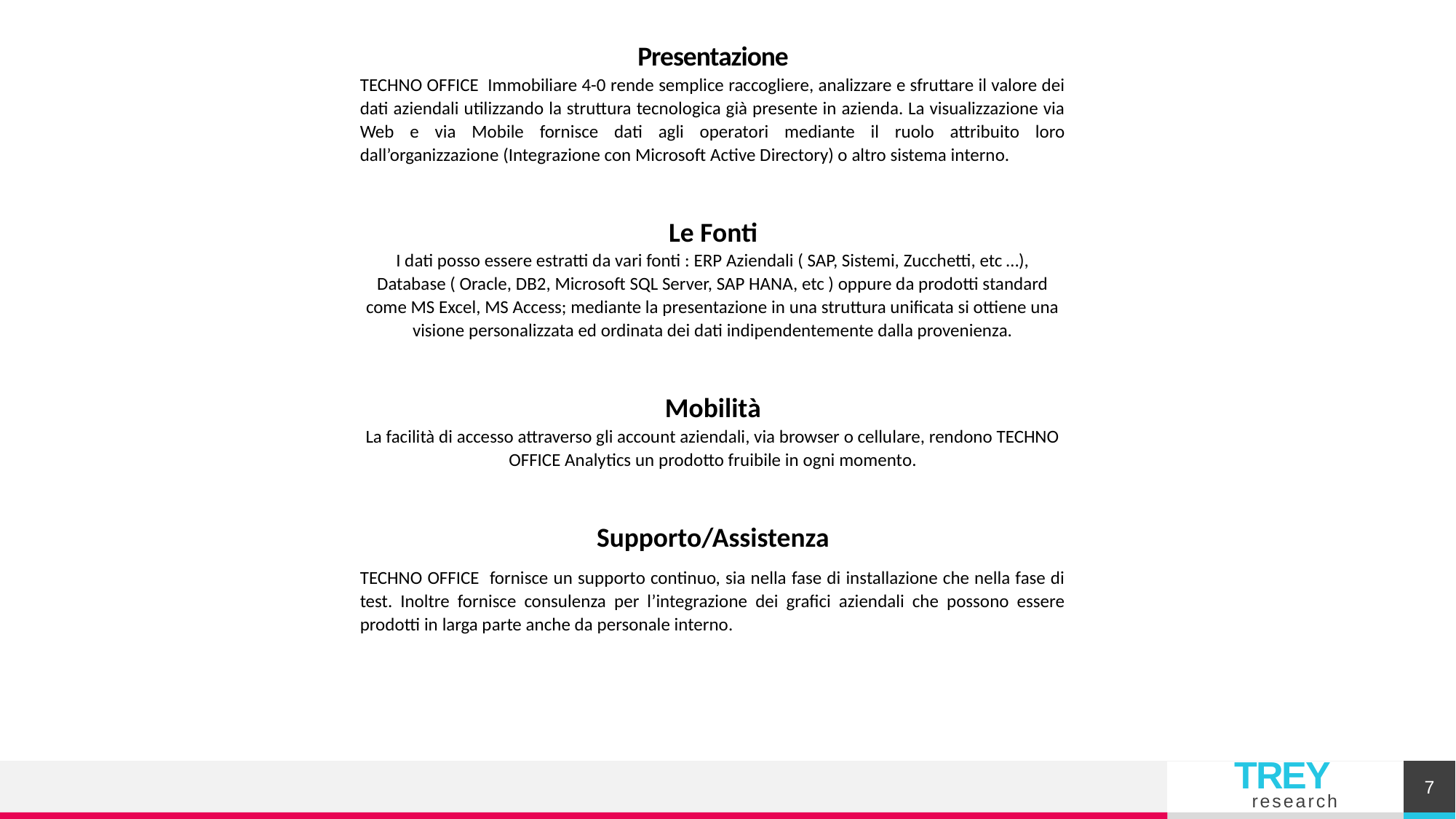

Presentazione
TECHNO OFFICE  Immobiliare 4-0 rende semplice raccogliere, analizzare e sfruttare il valore dei dati aziendali utilizzando la struttura tecnologica già presente in azienda. La visualizzazione via Web e via Mobile fornisce dati agli operatori mediante il ruolo attribuito loro dall’organizzazione (Integrazione con Microsoft Active Directory) o altro sistema interno.

Le Fonti
I dati posso essere estratti da vari fonti : ERP Aziendali ( SAP, Sistemi, Zucchetti, etc …), Database ( Oracle, DB2, Microsoft SQL Server, SAP HANA, etc ) oppure da prodotti standard come MS Excel, MS Access; mediante la presentazione in una struttura unificata si ottiene una visione personalizzata ed ordinata dei dati indipendentemente dalla provenienza.

Mobilità
La facilità di accesso attraverso gli account aziendali, via browser o cellulare, rendono TECHNO OFFICE Analytics un prodotto fruibile in ogni momento.

Supporto/Assistenza
TECHNO OFFICE  fornisce un supporto continuo, sia nella fase di installazione che nella fase di test. Inoltre fornisce consulenza per l’integrazione dei grafici aziendali che possono essere prodotti in larga parte anche da personale interno.
7